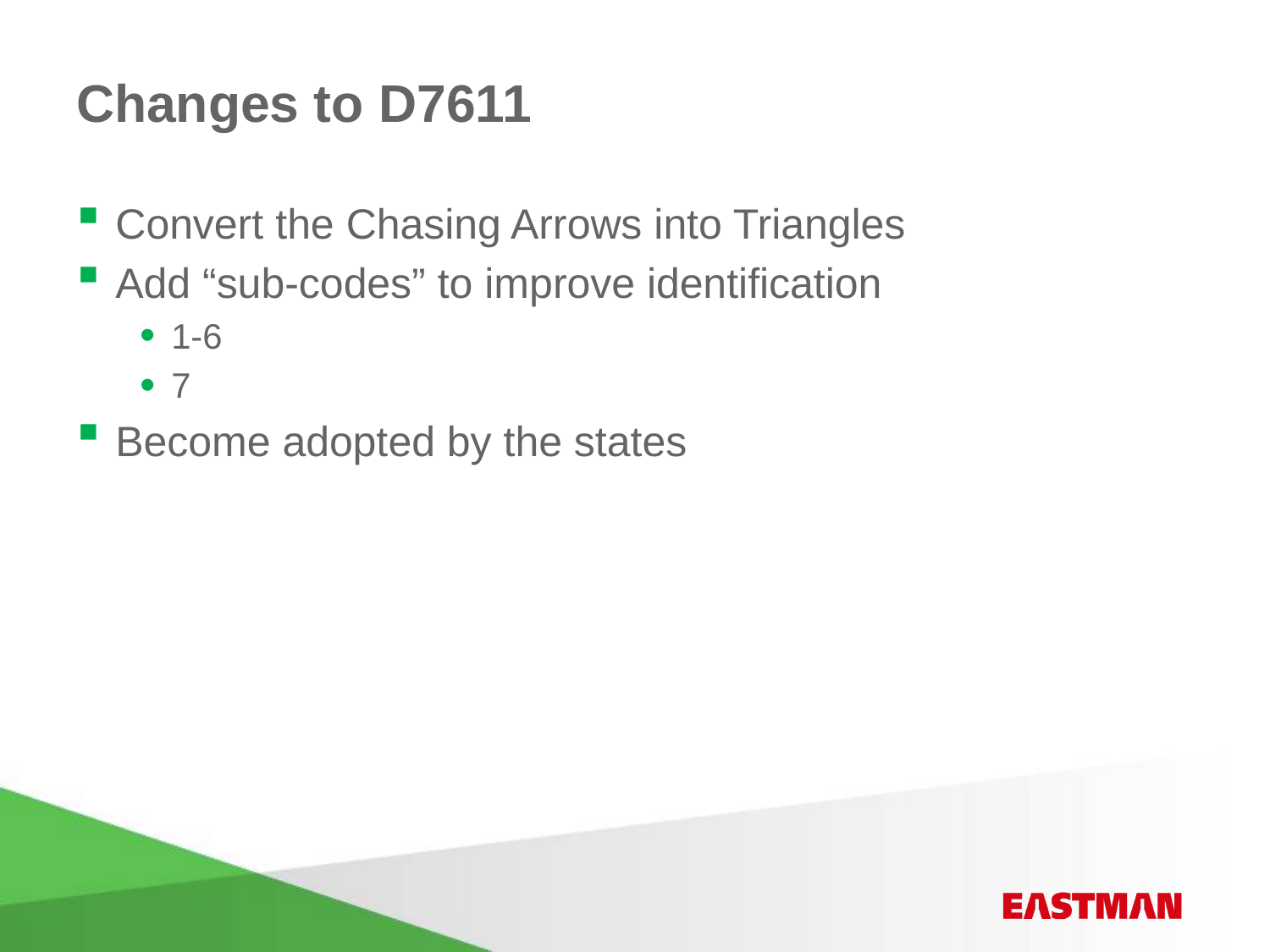

# Changes to D7611
Convert the Chasing Arrows into Triangles
Add “sub-codes” to improve identification
1-6
7
Become adopted by the states